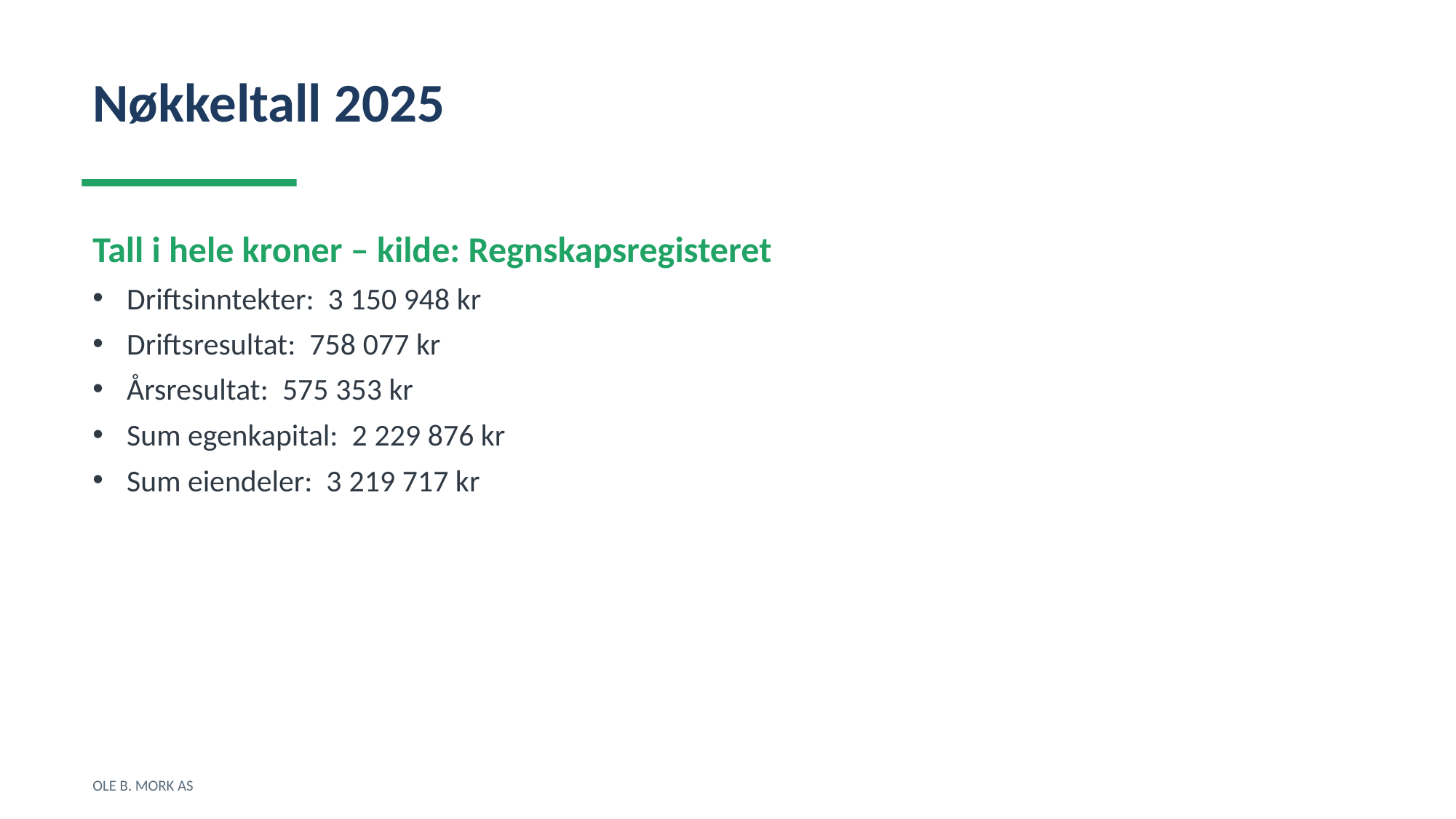

Nøkkeltall 2025

Tall i hele kroner – kilde: Regnskapsregisteret
Driftsinntekter:  3 150 948 kr
Driftsresultat:  758 077 kr
Årsresultat:  575 353 kr
Sum egenkapital:  2 229 876 kr
Sum eiendeler:  3 219 717 kr
OLE B. MORK AS